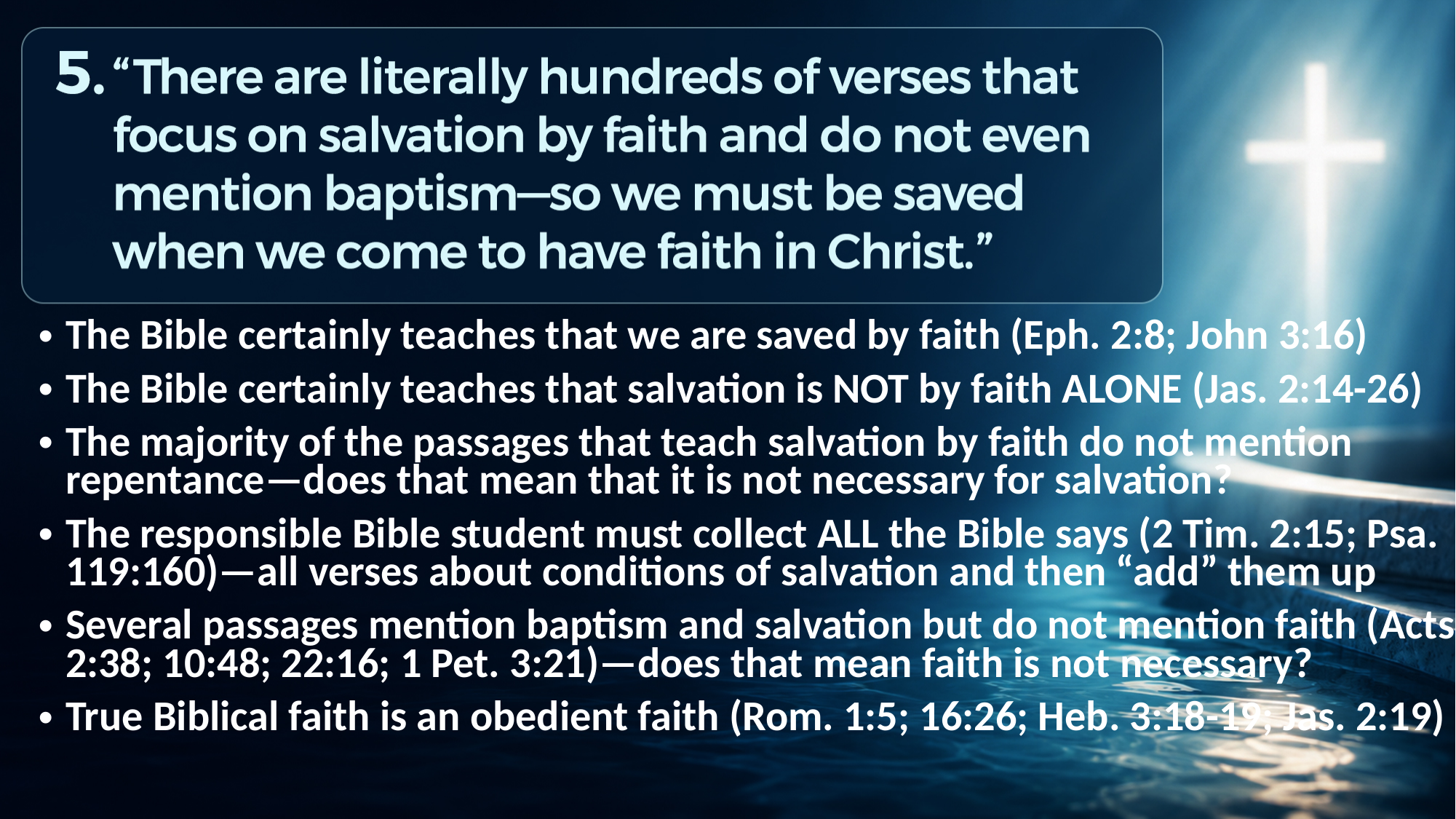

The Bible certainly teaches that we are saved by faith (Eph. 2:8; John 3:16)
The Bible certainly teaches that salvation is NOT by faith ALONE (Jas. 2:14-26)
The majority of the passages that teach salvation by faith do not mention repentance—does that mean that it is not necessary for salvation?
The responsible Bible student must collect ALL the Bible says (2 Tim. 2:15; Psa. 119:160)—all verses about conditions of salvation and then “add” them up
Several passages mention baptism and salvation but do not mention faith (Acts 2:38; 10:48; 22:16; 1 Pet. 3:21)—does that mean faith is not necessary?
True Biblical faith is an obedient faith (Rom. 1:5; 16:26; Heb. 3:18-19; Jas. 2:19)